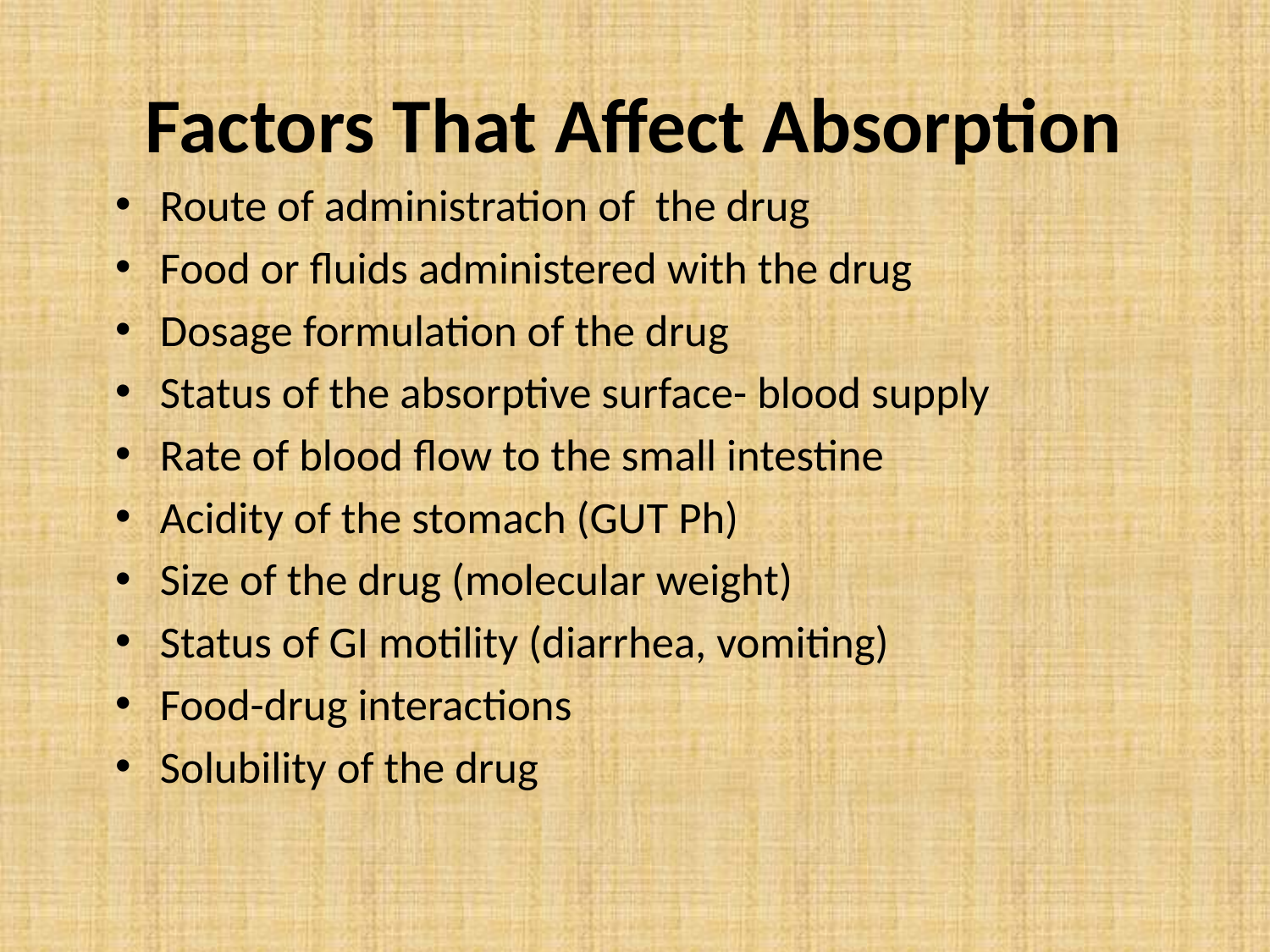

# Factors That Affect Absorption
Route of administration of  the drug
Food or fluids administered with the drug
Dosage formulation of the drug
Status of the absorptive surface- blood supply
Rate of blood flow to the small intestine
Acidity of the stomach (GUT Ph)
Size of the drug (molecular weight)
Status of GI motility (diarrhea, vomiting)
Food-drug interactions
Solubility of the drug